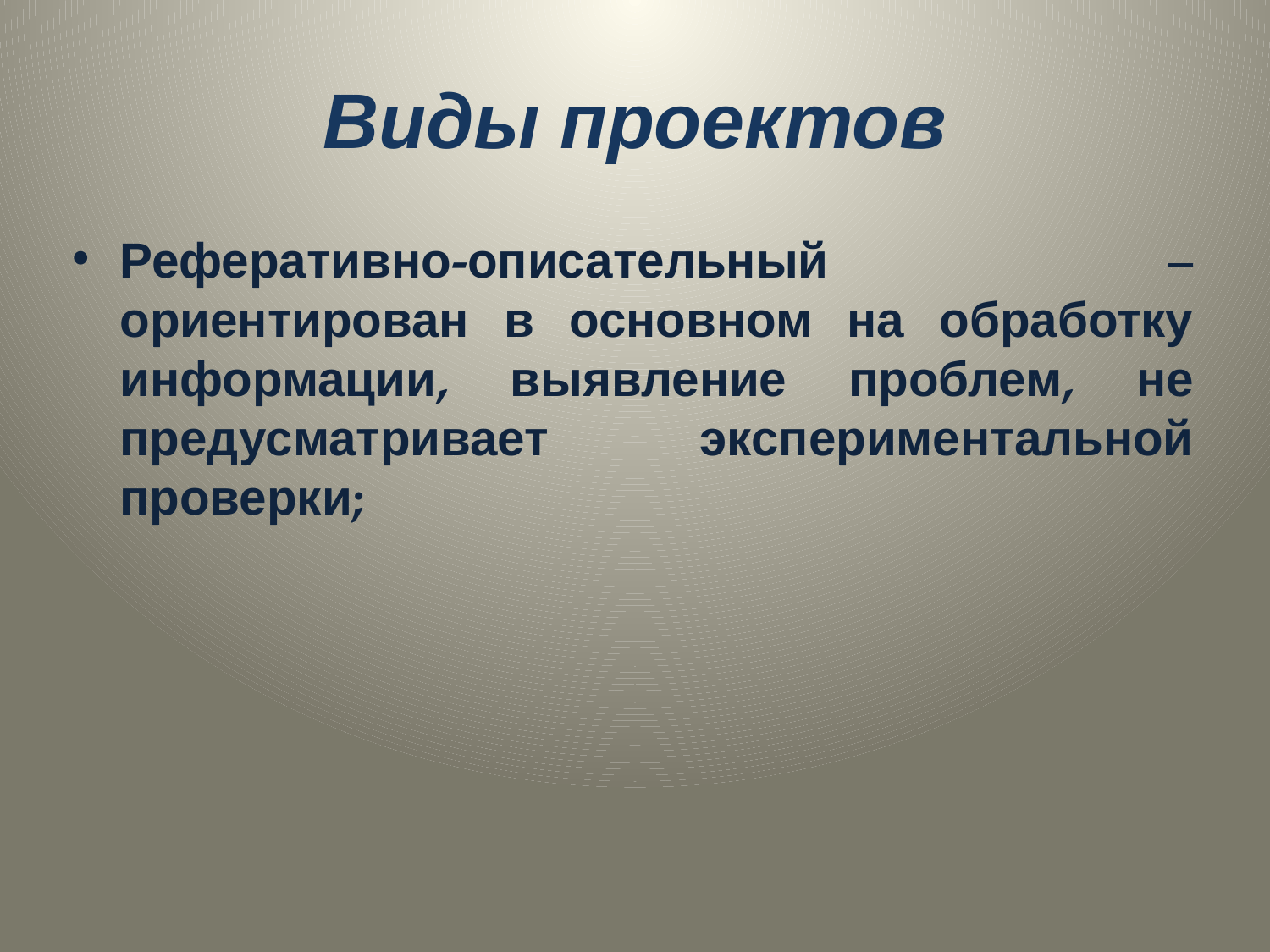

# Виды проектов
Реферативно-описательный – ориентирован в основном на обработку информации, выявление проблем, не предусматривает экспериментальной проверки;